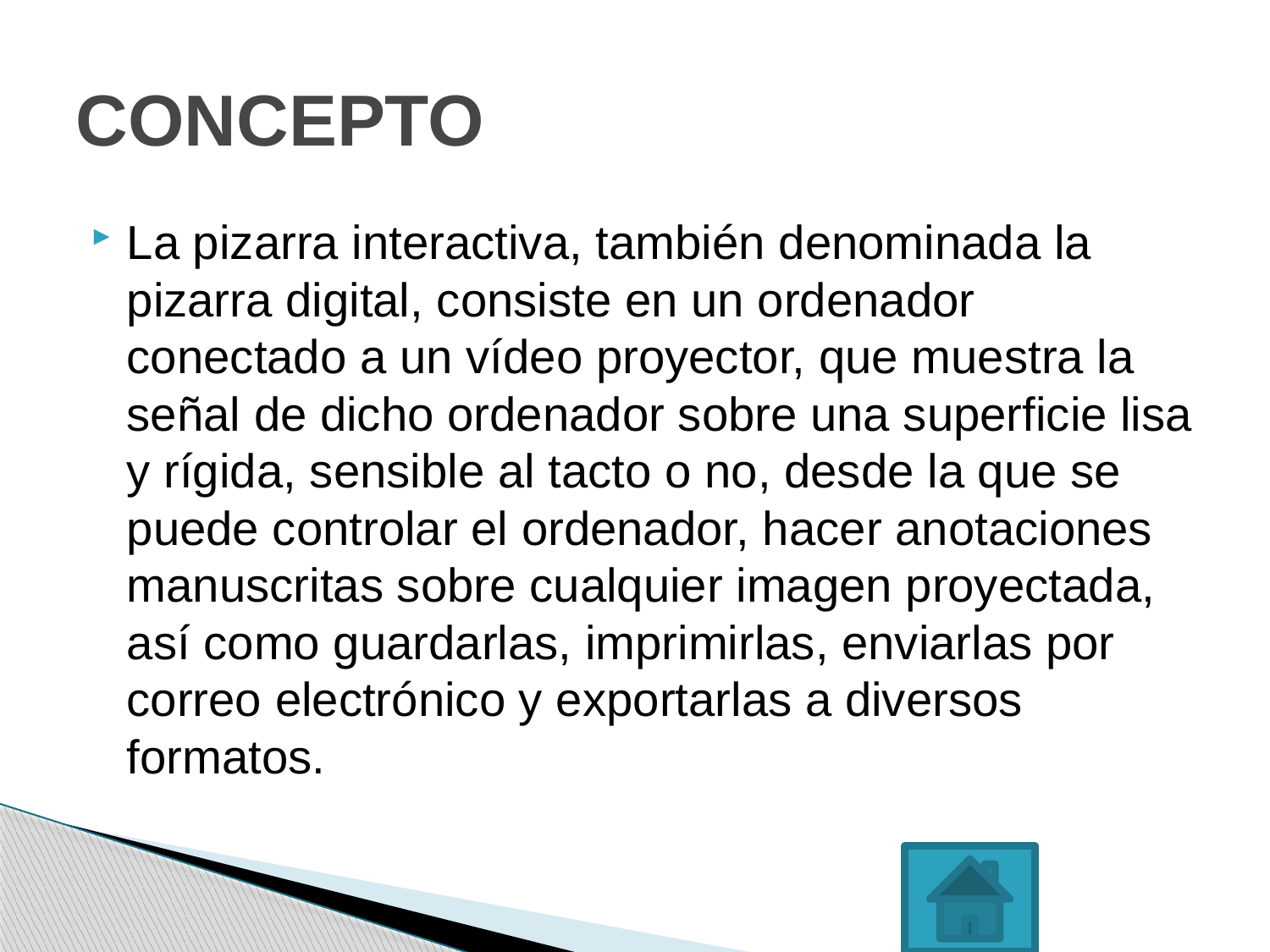

# CONCEPTO
La pizarra interactiva, también denominada la pizarra digital, consiste en un ordenador conectado a un vídeo proyector, que muestra la señal de dicho ordenador sobre una superficie lisa y rígida, sensible al tacto o no, desde la que se puede controlar el ordenador, hacer anotaciones manuscritas sobre cualquier imagen proyectada, así como guardarlas, imprimirlas, enviarlas por correo electrónico y exportarlas a diversos formatos.